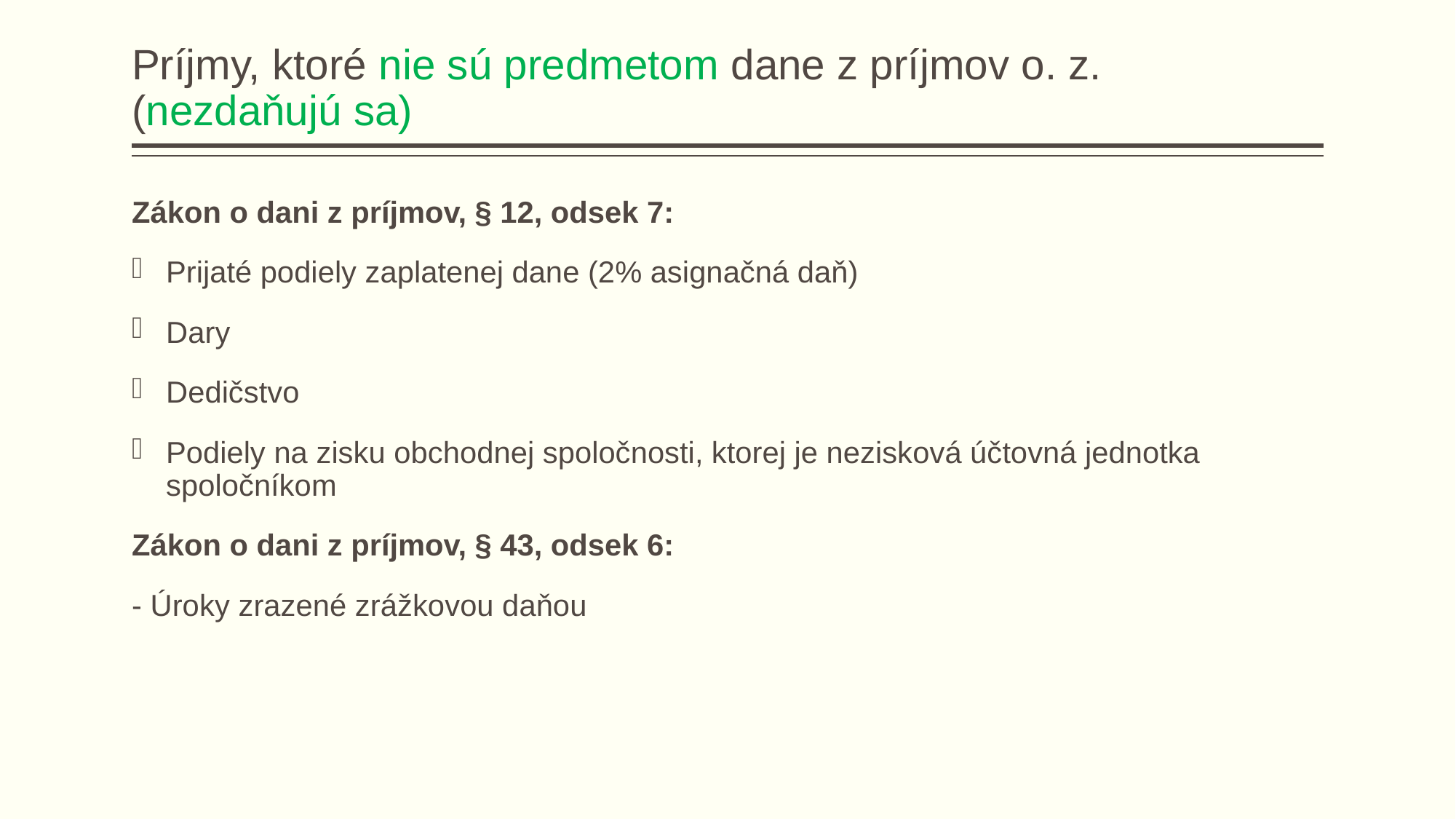

# Príjmy, ktoré nie sú predmetom dane z príjmov o. z. (nezdaňujú sa)
Zákon o dani z príjmov, § 12, odsek 7:
Prijaté podiely zaplatenej dane (2% asignačná daň)
Dary
Dedičstvo
Podiely na zisku obchodnej spoločnosti, ktorej je nezisková účtovná jednotka spoločníkom
Zákon o dani z príjmov, § 43, odsek 6:
- Úroky zrazené zrážkovou daňou